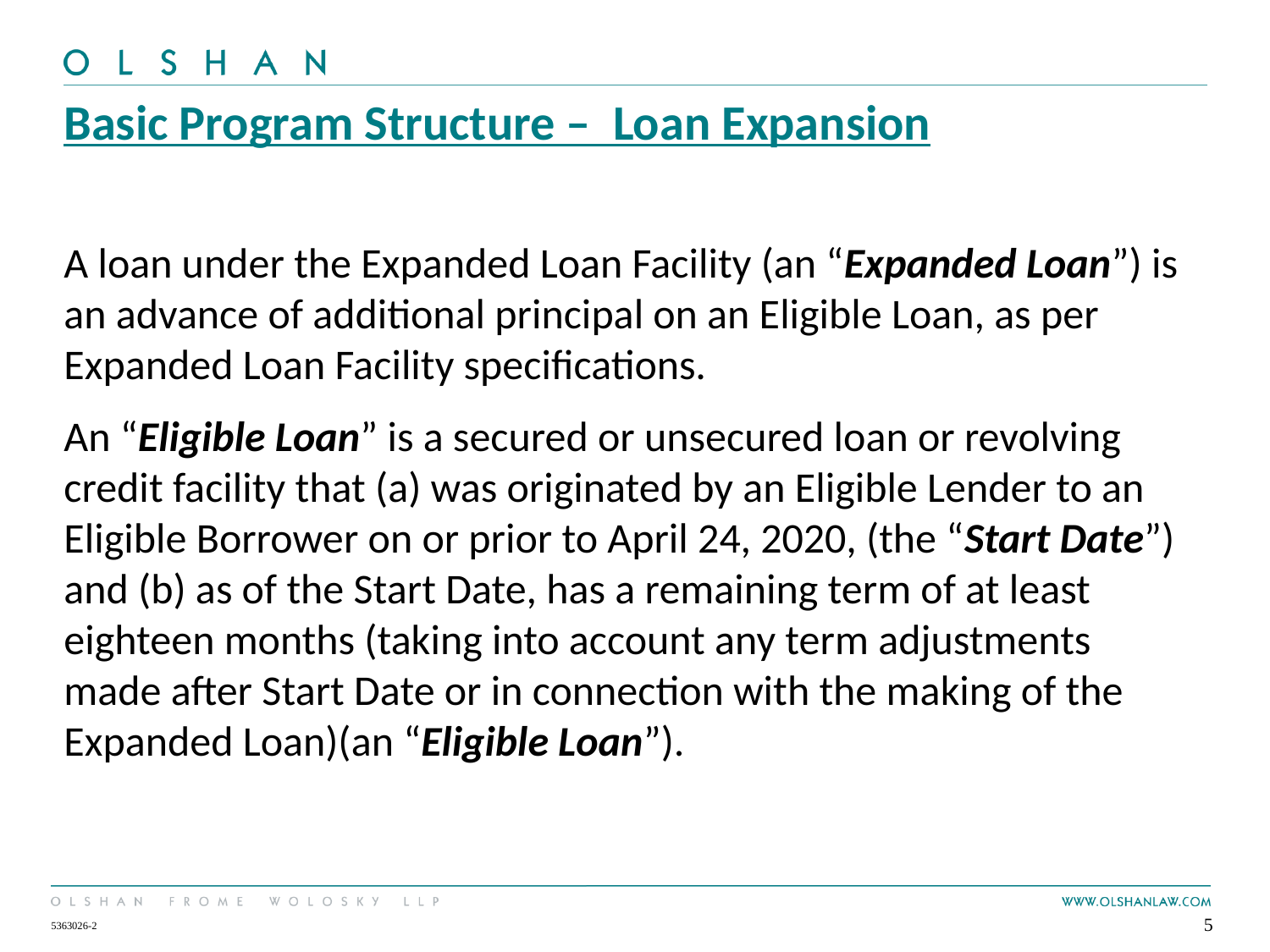

# Basic Program Structure –  Loan Expansion
A loan under the Expanded Loan Facility (an “Expanded Loan”) is an advance of additional principal on an Eligible Loan, as per Expanded Loan Facility specifications.
An “Eligible Loan” is a secured or unsecured loan or revolving credit facility that (a) was originated by an Eligible Lender to an Eligible Borrower on or prior to April 24, 2020, (the “Start Date”) and (b) as of the Start Date, has a remaining term of at least eighteen months (taking into account any term adjustments made after Start Date or in connection with the making of the Expanded Loan)(an “Eligible Loan”).

5